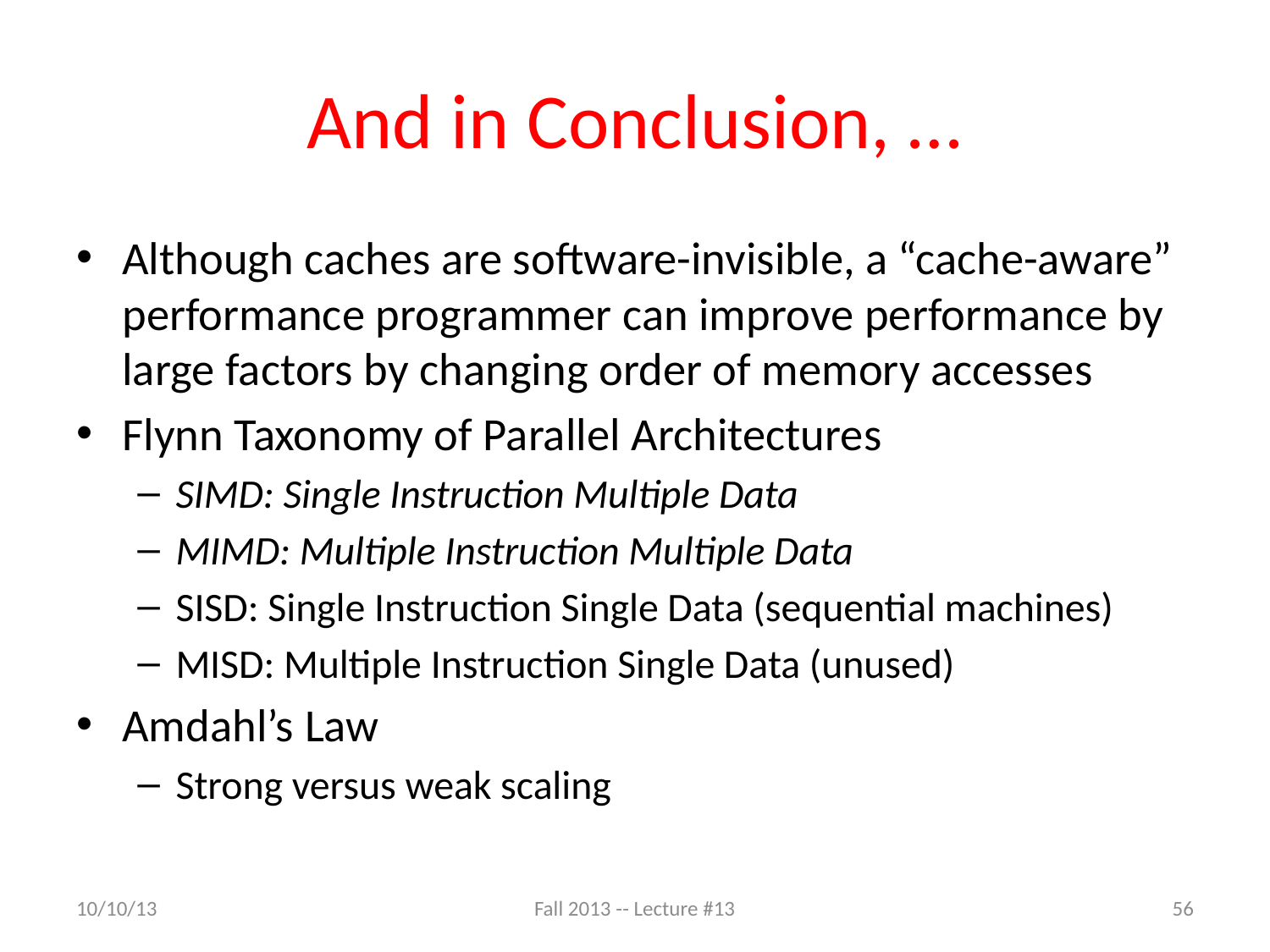

# And in Conclusion, …
Although caches are software-invisible, a “cache-aware” performance programmer can improve performance by large factors by changing order of memory accesses
Flynn Taxonomy of Parallel Architectures
SIMD: Single Instruction Multiple Data
MIMD: Multiple Instruction Multiple Data
SISD: Single Instruction Single Data (sequential machines)
MISD: Multiple Instruction Single Data (unused)
Amdahl’s Law
Strong versus weak scaling

10/10/13
Fall 2013 -- Lecture #13
56